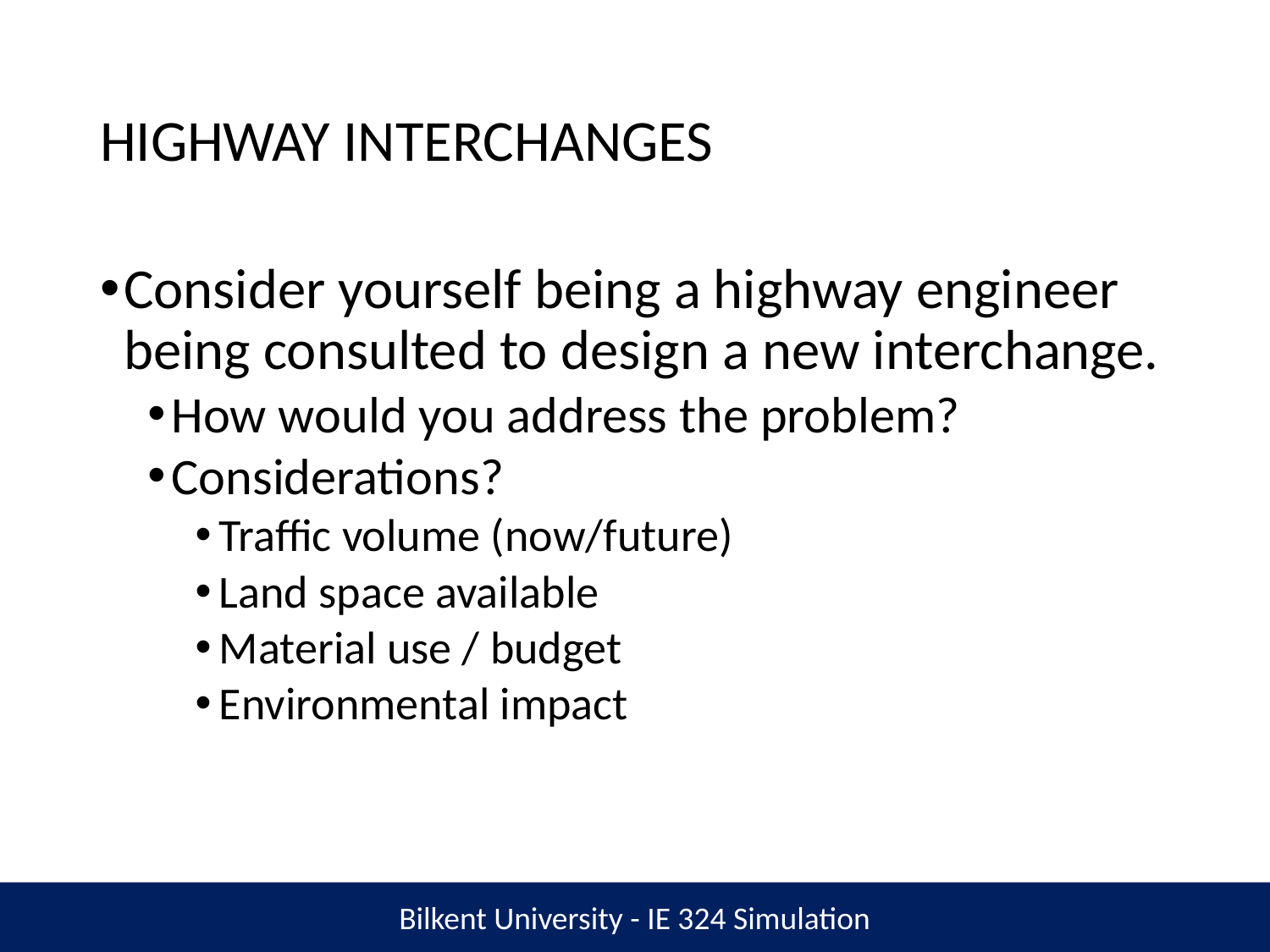

# HIGHWAY INTERCHANGES
Consider yourself being a highway engineer being consulted to design a new interchange.
How would you address the problem?
Considerations?
Traffic volume (now/future)
Land space available
Material use / budget
Environmental impact